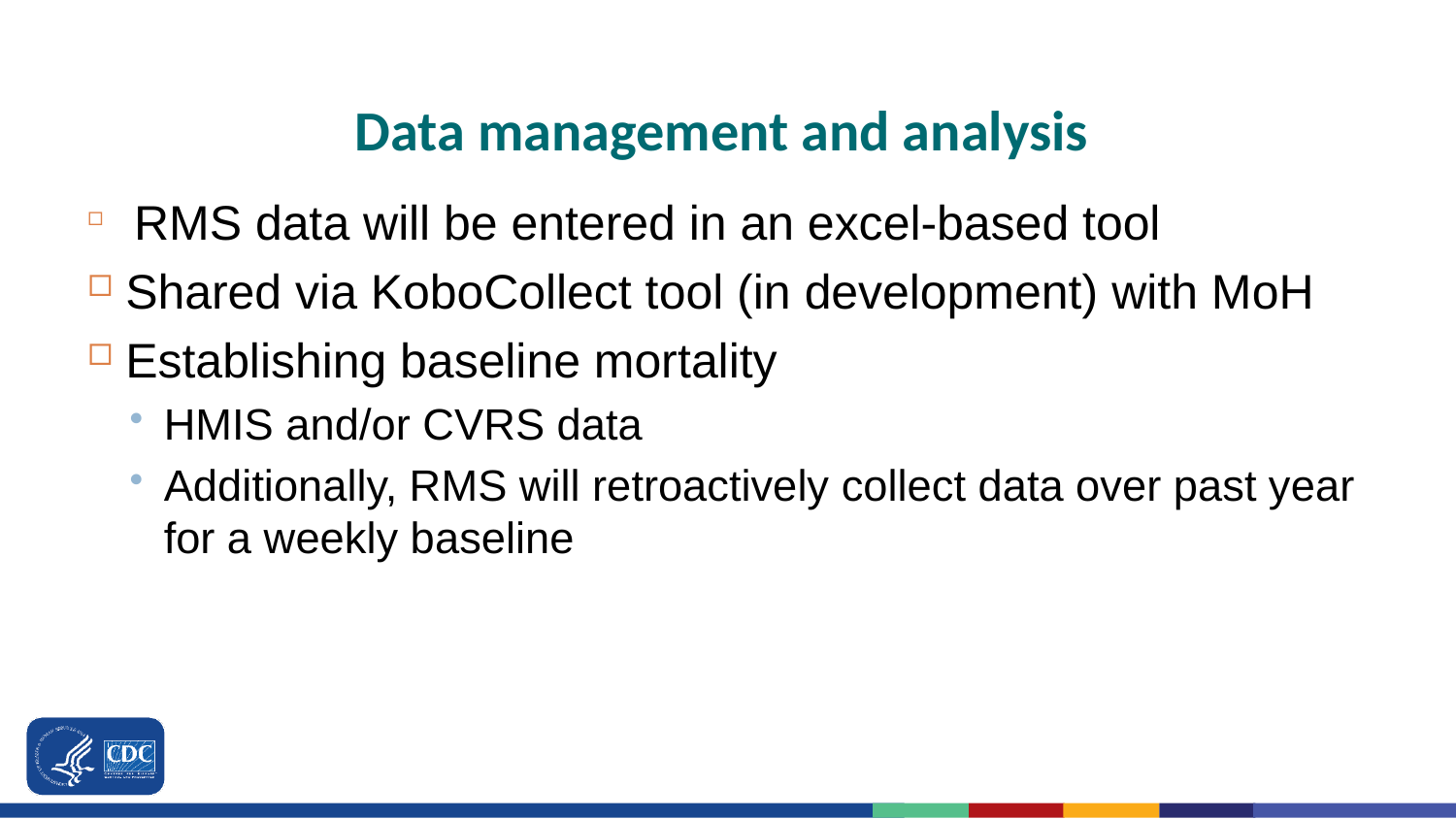

# Data management and analysis
 RMS data will be entered in an excel-based tool
Shared via KoboCollect tool (in development) with MoH
Establishing baseline mortality
HMIS and/or CVRS data
Additionally, RMS will retroactively collect data over past year for a weekly baseline